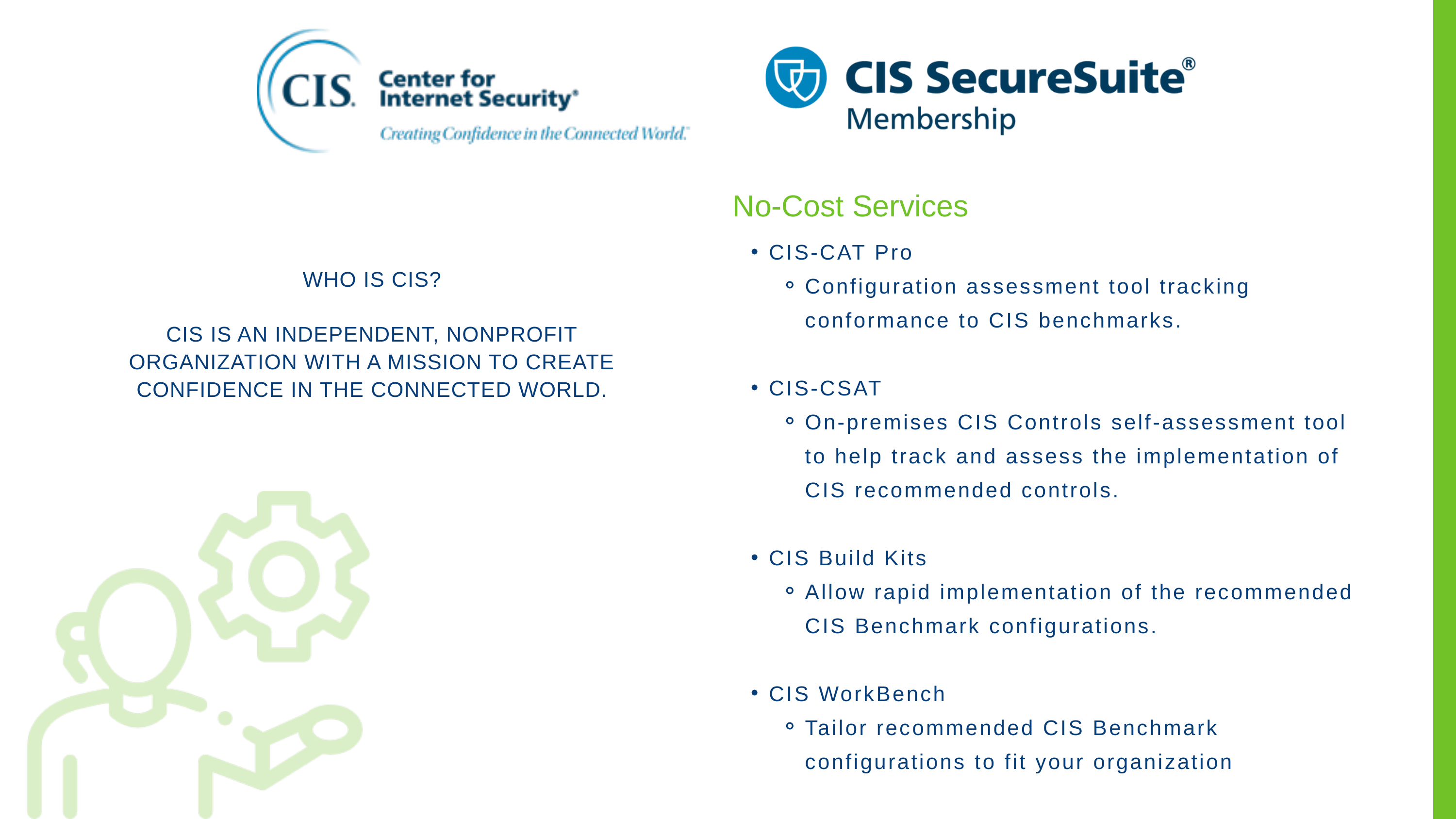

No-Cost Services
CIS-CAT Pro
Configuration assessment tool tracking conformance to CIS benchmarks.

CIS-CSAT
On-premises CIS Controls self-assessment tool to help track and assess the implementation of CIS recommended controls.

CIS Build Kits
Allow rapid implementation of the recommended CIS Benchmark configurations.

CIS WorkBench
Tailor recommended CIS Benchmark configurations to fit your organization

WHO IS CIS?

CIS IS AN INDEPENDENT, NONPROFIT ORGANIZATION WITH A MISSION TO CREATE CONFIDENCE IN THE CONNECTED WORLD.